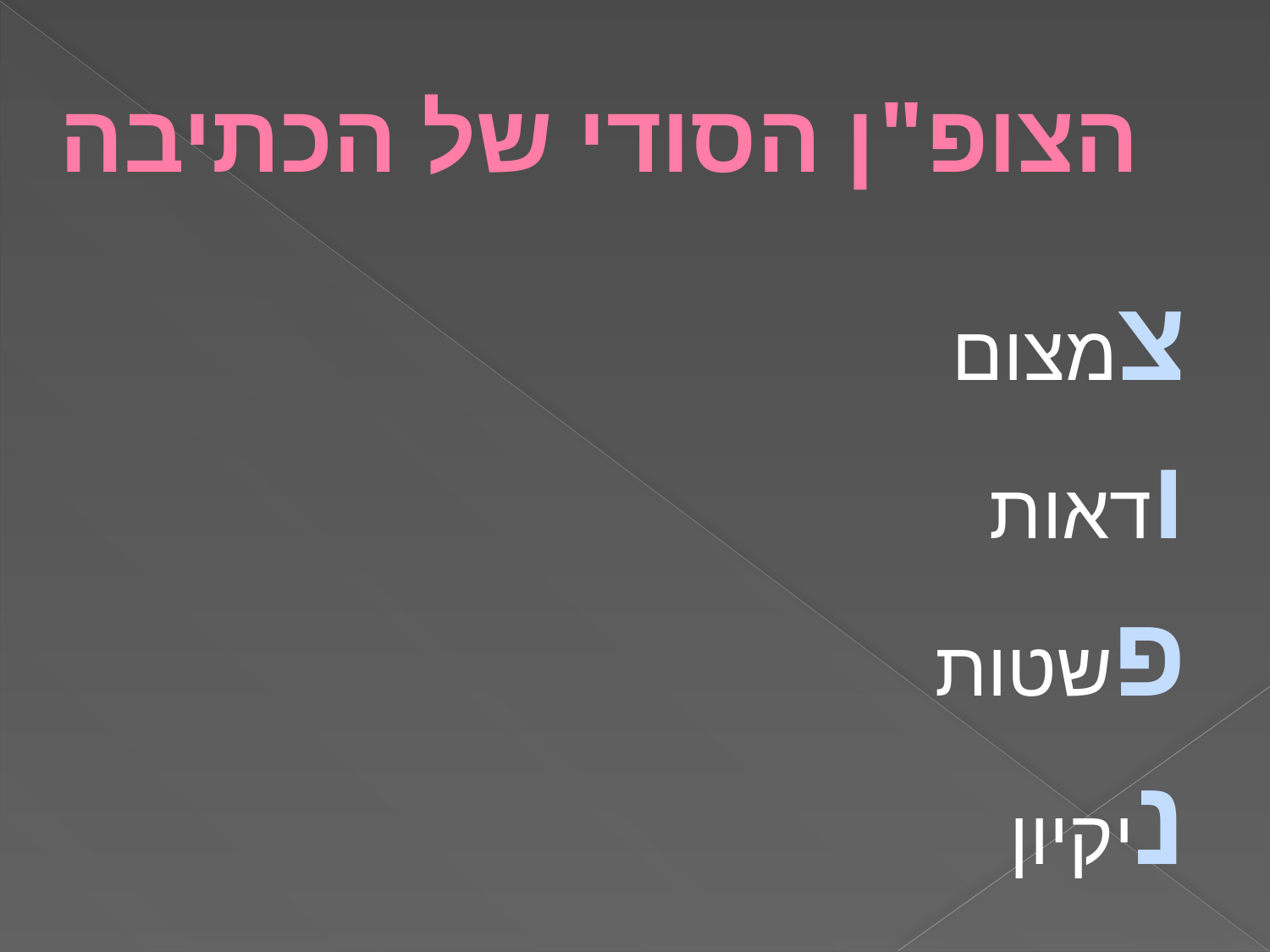

# הצופ"ן הסודי של הכתיבה
צמצום
ודאות
פשטות
ניקיון